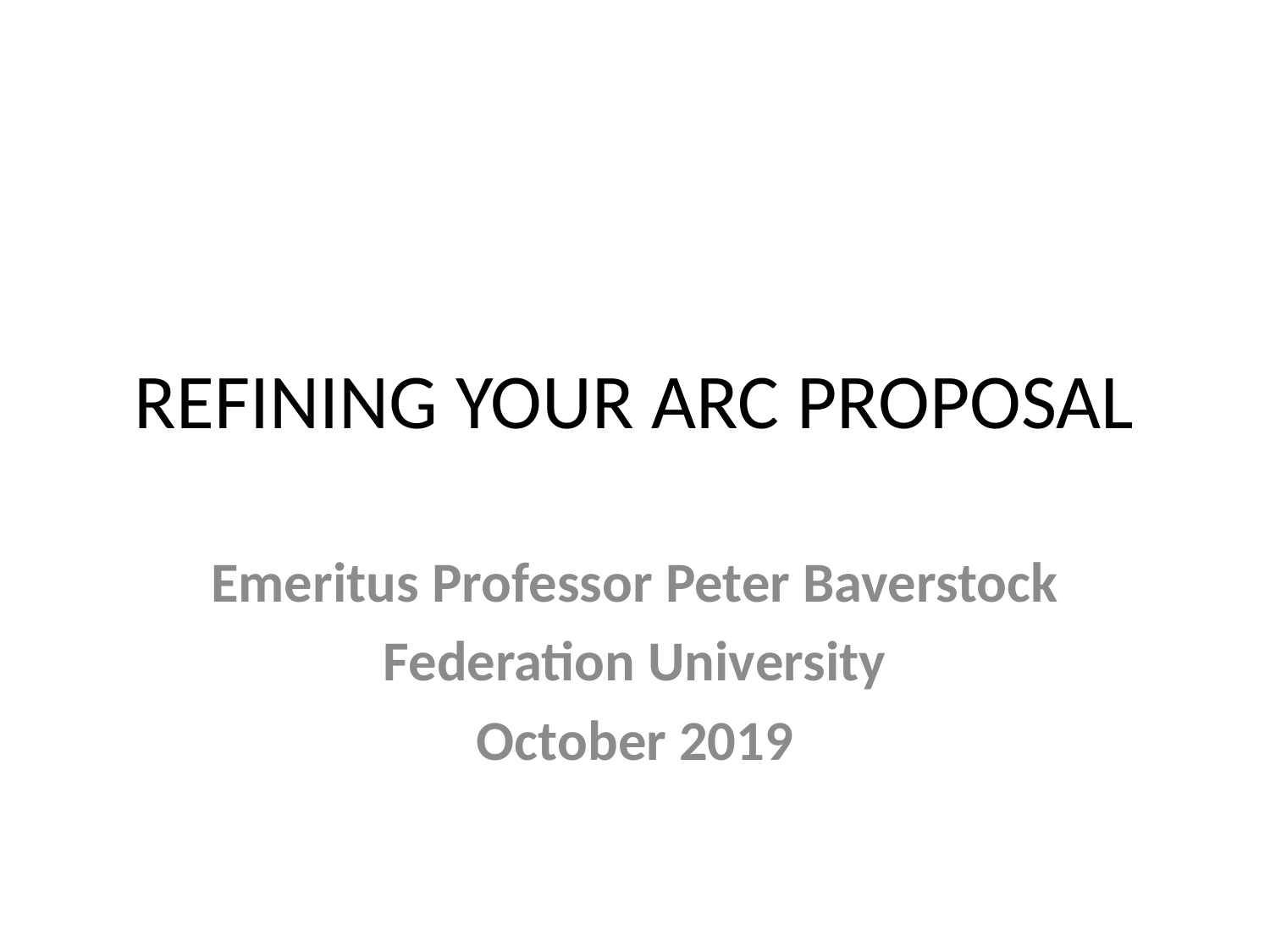

# REFINING YOUR ARC PROPOSAL
Emeritus Professor Peter Baverstock
Federation University
October 2019